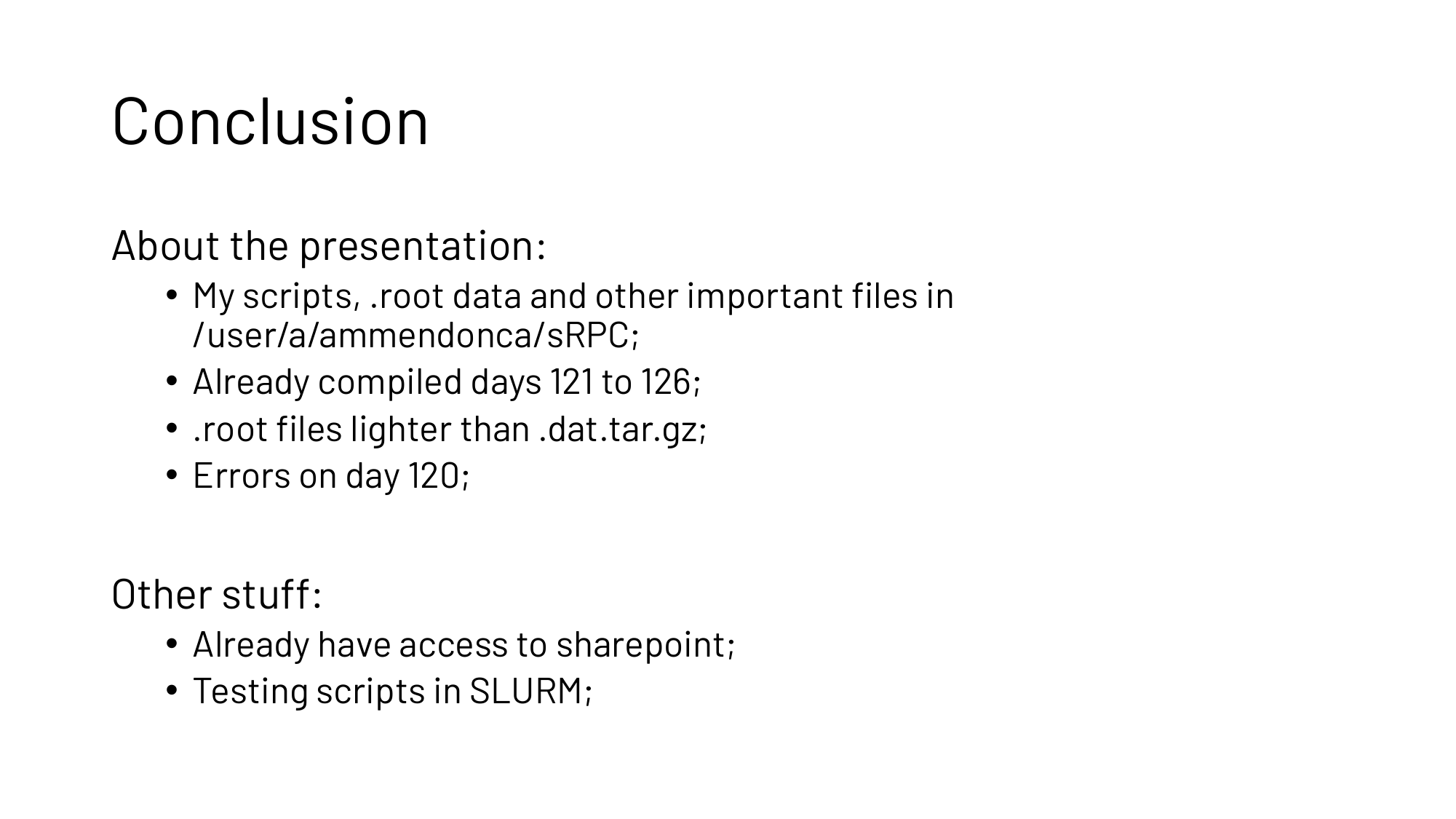

# Conclusion
About the presentation:
My scripts, .root data and other important files in /user/a/ammendonca/sRPC;
Already compiled days 121 to 126;
.root files lighter than .dat.tar.gz;
Errors on day 120;

Other stuff:
Already have access to sharepoint;
Testing scripts in SLURM;